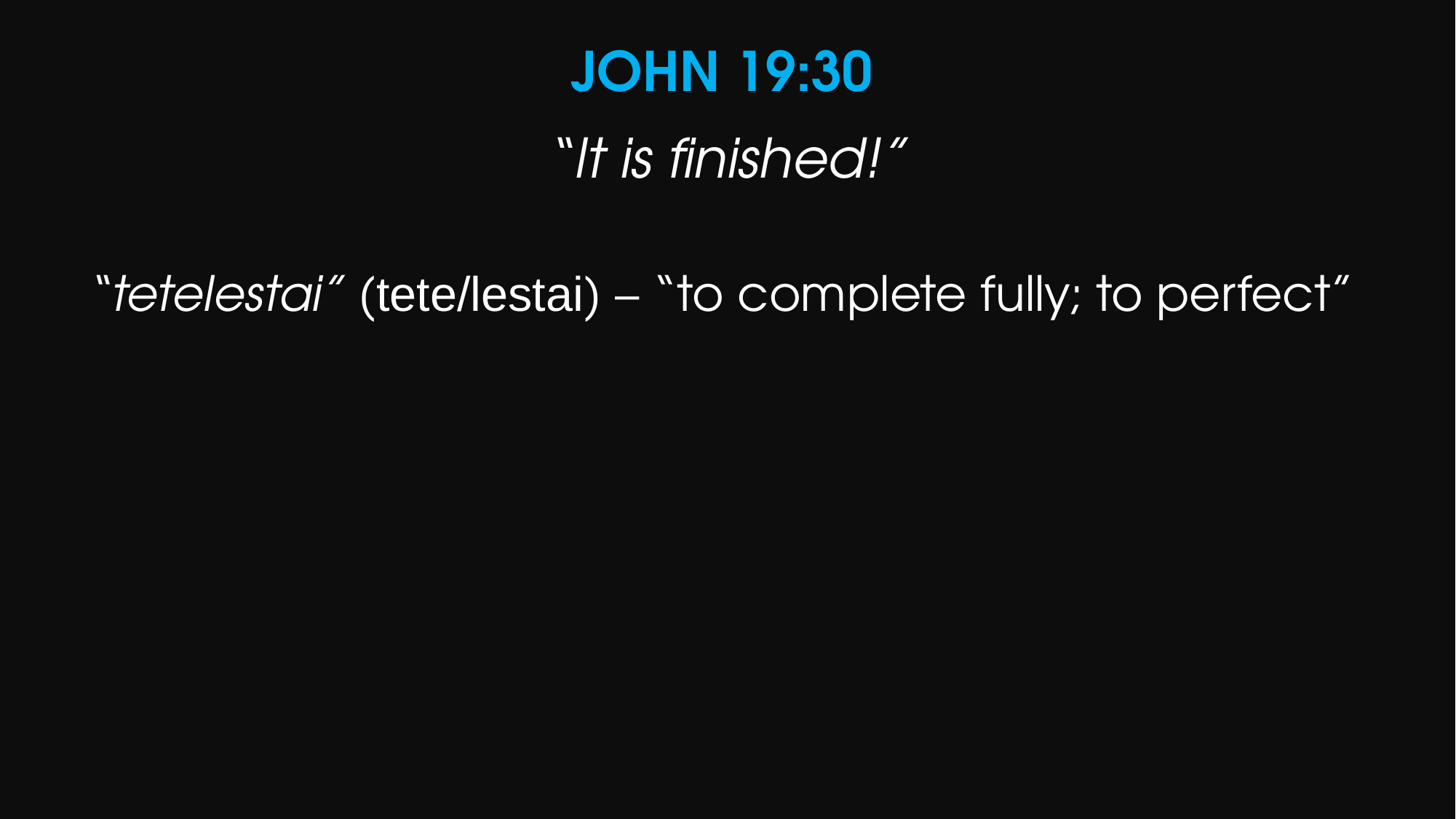

John 19:30
“It is finished!”
“tetelestai” (tete/lestai) – “to complete fully; to perfect”